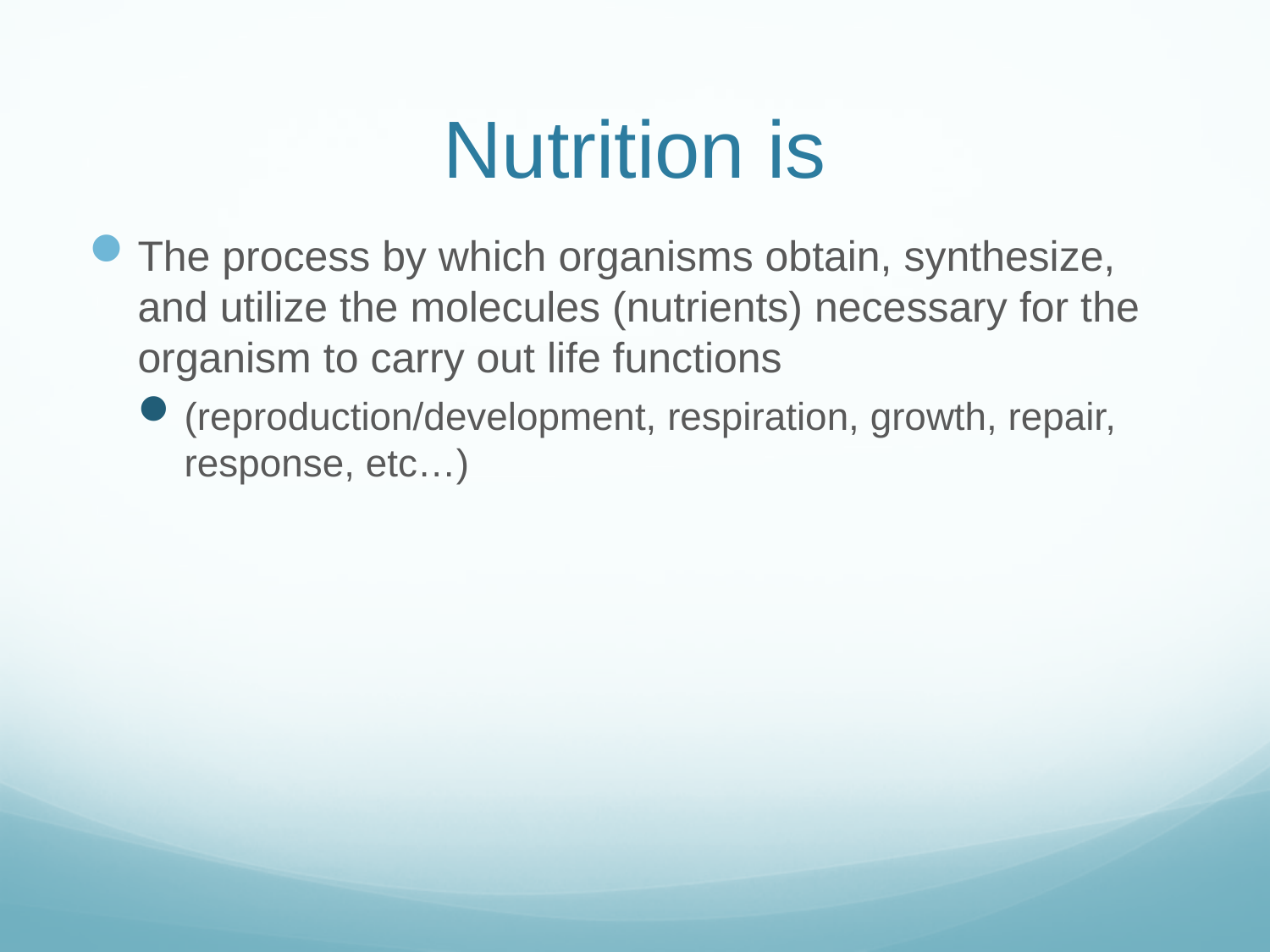

# Nutrition is
The process by which organisms obtain, synthesize, and utilize the molecules (nutrients) necessary for the organism to carry out life functions
(reproduction/development, respiration, growth, repair, response, etc…)